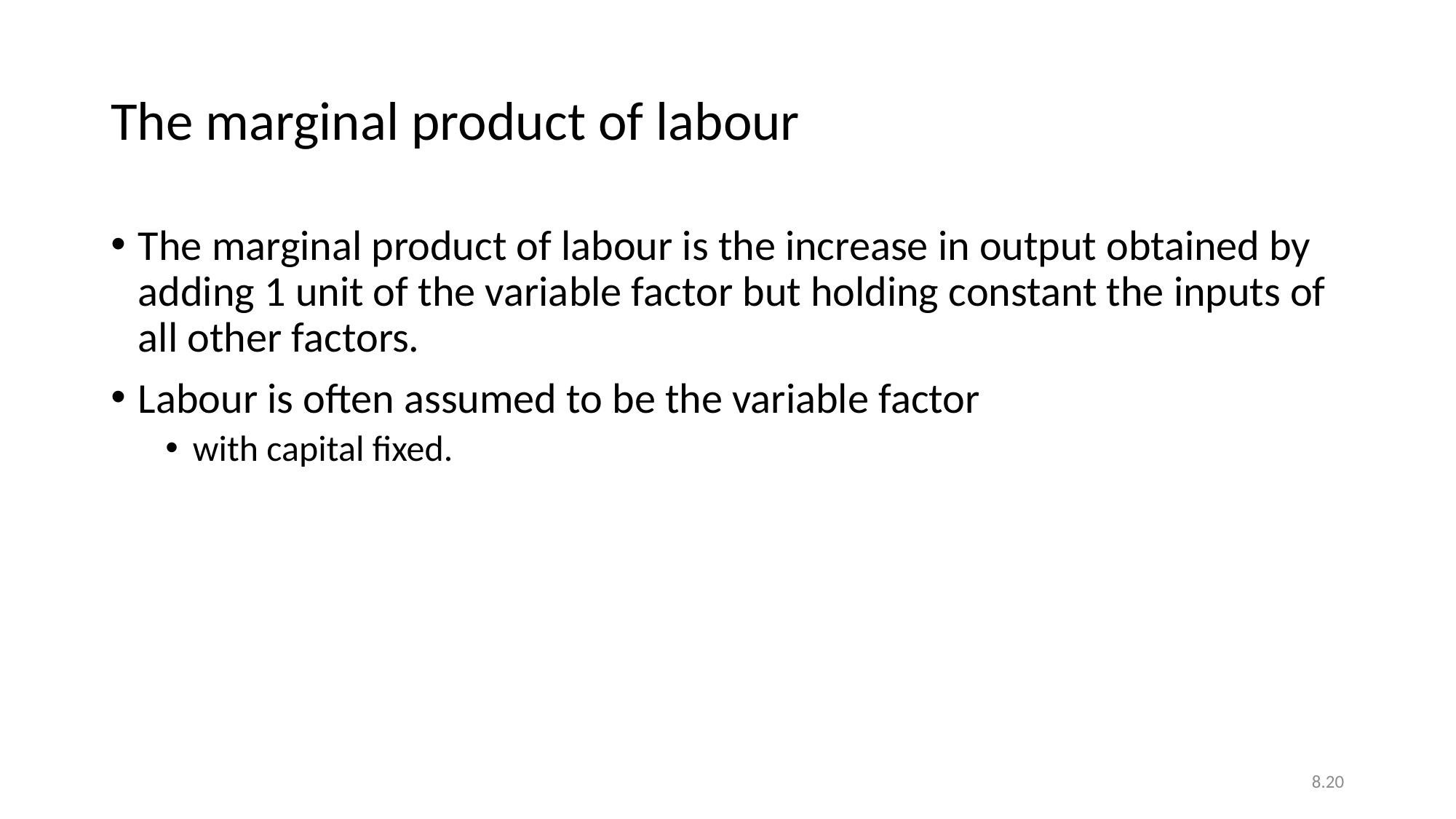

# The marginal product of labour
The marginal product of labour is the increase in output obtained by adding 1 unit of the variable factor but holding constant the inputs of all other factors.
Labour is often assumed to be the variable factor
with capital fixed.
8.20